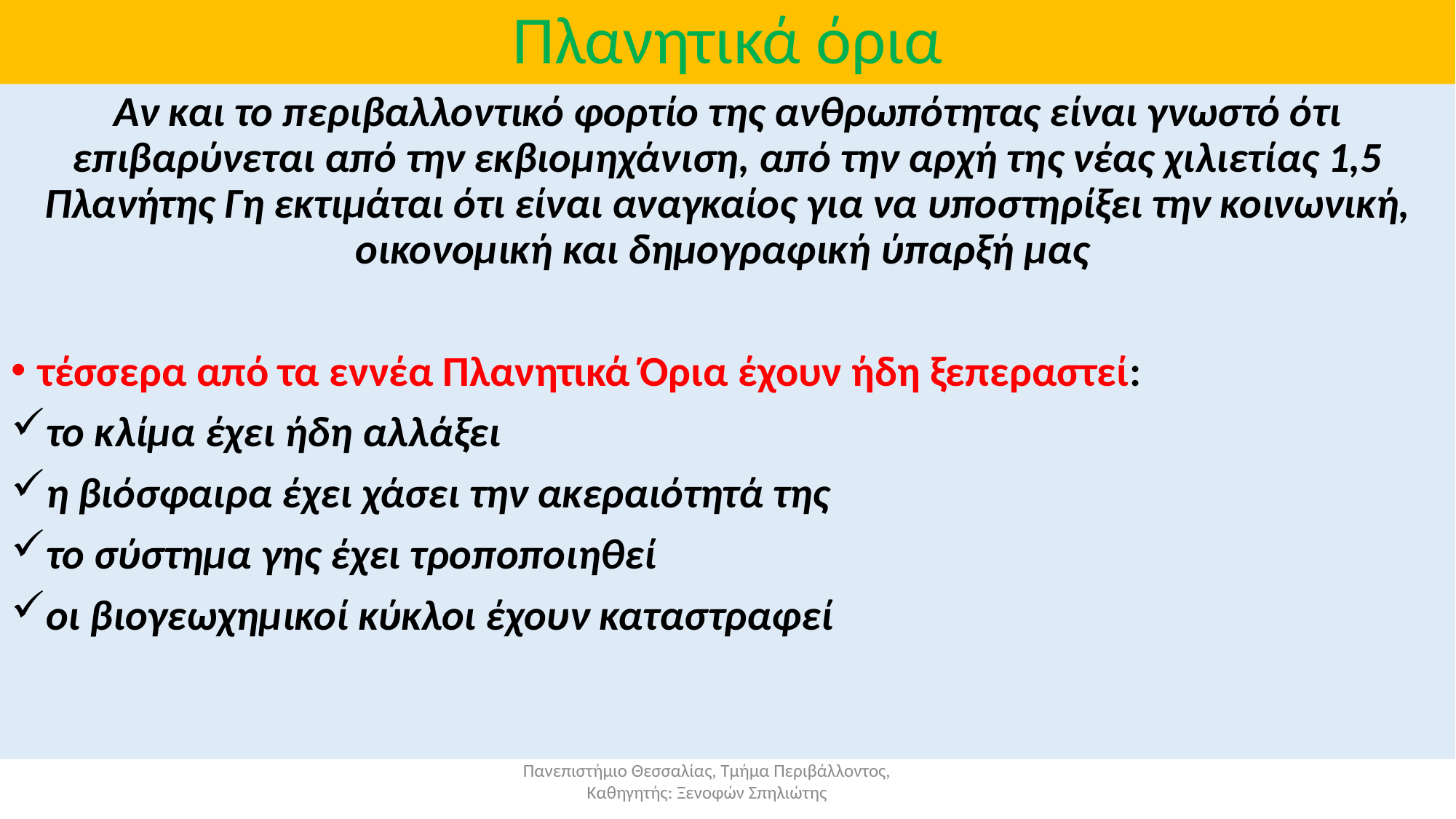

# Πλανητικά όρια
Αν και το περιβαλλοντικό φορτίο της ανθρωπότητας είναι γνωστό ότι επιβαρύνεται από την εκβιομηχάνιση, από την αρχή της νέας χιλιετίας 1,5 Πλανήτης Γη εκτιμάται ότι είναι αναγκαίος για να υποστηρίξει την κοινωνική, οικονομική και δημογραφική ύπαρξή μας

τέσσερα από τα εννέα Πλανητικά Όρια έχουν ήδη ξεπεραστεί:
το κλίμα έχει ήδη αλλάξει
η βιόσφαιρα έχει χάσει την ακεραιότητά της
το σύστημα γης έχει τροποποιηθεί
οι βιογεωχημικοί κύκλοι έχουν καταστραφεί
Πανεπιστήμιο Θεσσαλίας, Τμήμα Περιβάλλοντος, Καθηγητής: Ξενοφών Σπηλιώτης